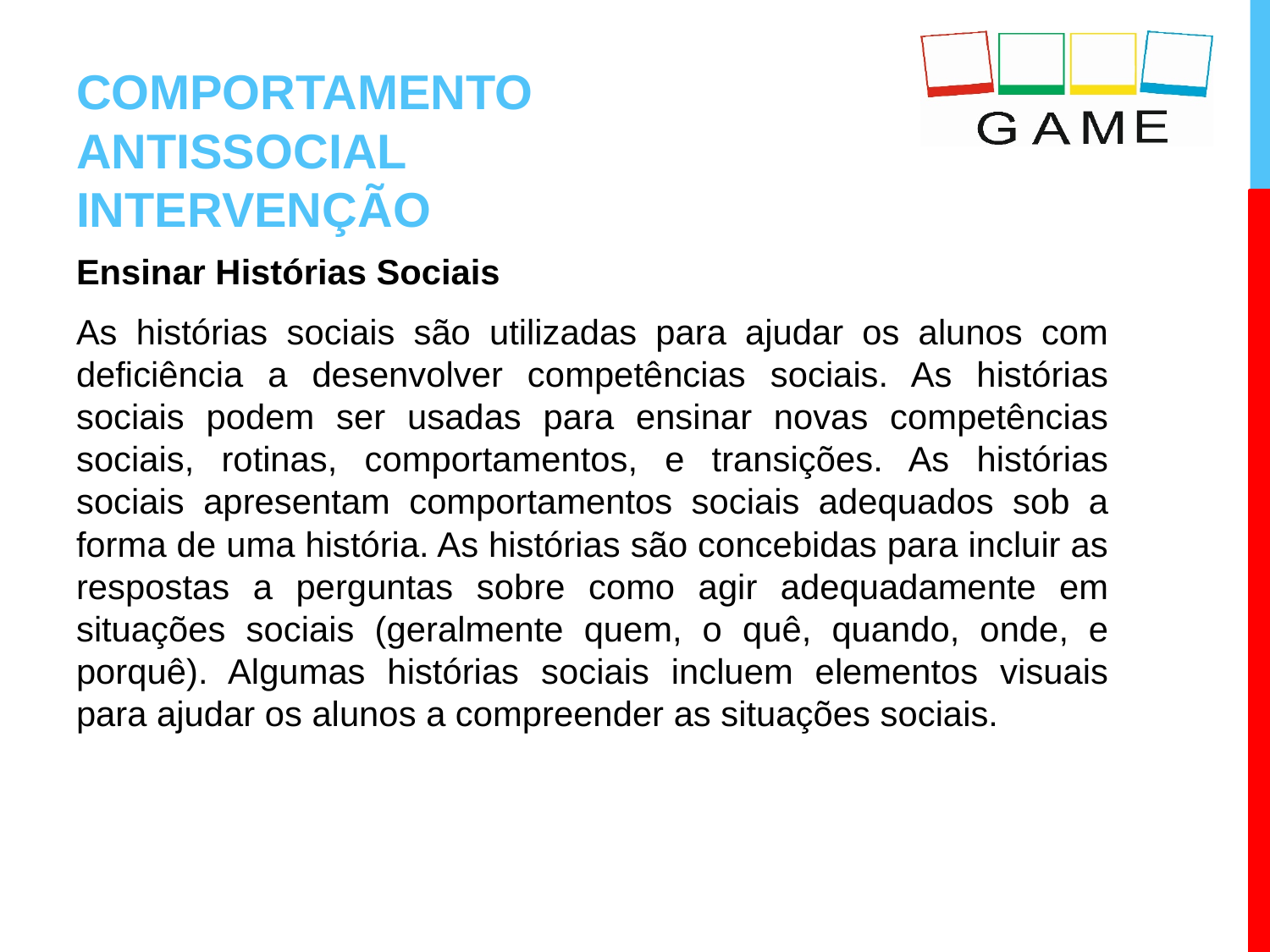

# COMPORTAMENTO ANTISSOCIAL INTERVENÇÃO
Ensinar Histórias Sociais
As histórias sociais são utilizadas para ajudar os alunos com deficiência a desenvolver competências sociais. As histórias sociais podem ser usadas para ensinar novas competências sociais, rotinas, comportamentos, e transições. As histórias sociais apresentam comportamentos sociais adequados sob a forma de uma história. As histórias são concebidas para incluir as respostas a perguntas sobre como agir adequadamente em situações sociais (geralmente quem, o quê, quando, onde, e porquê). Algumas histórias sociais incluem elementos visuais para ajudar os alunos a compreender as situações sociais.